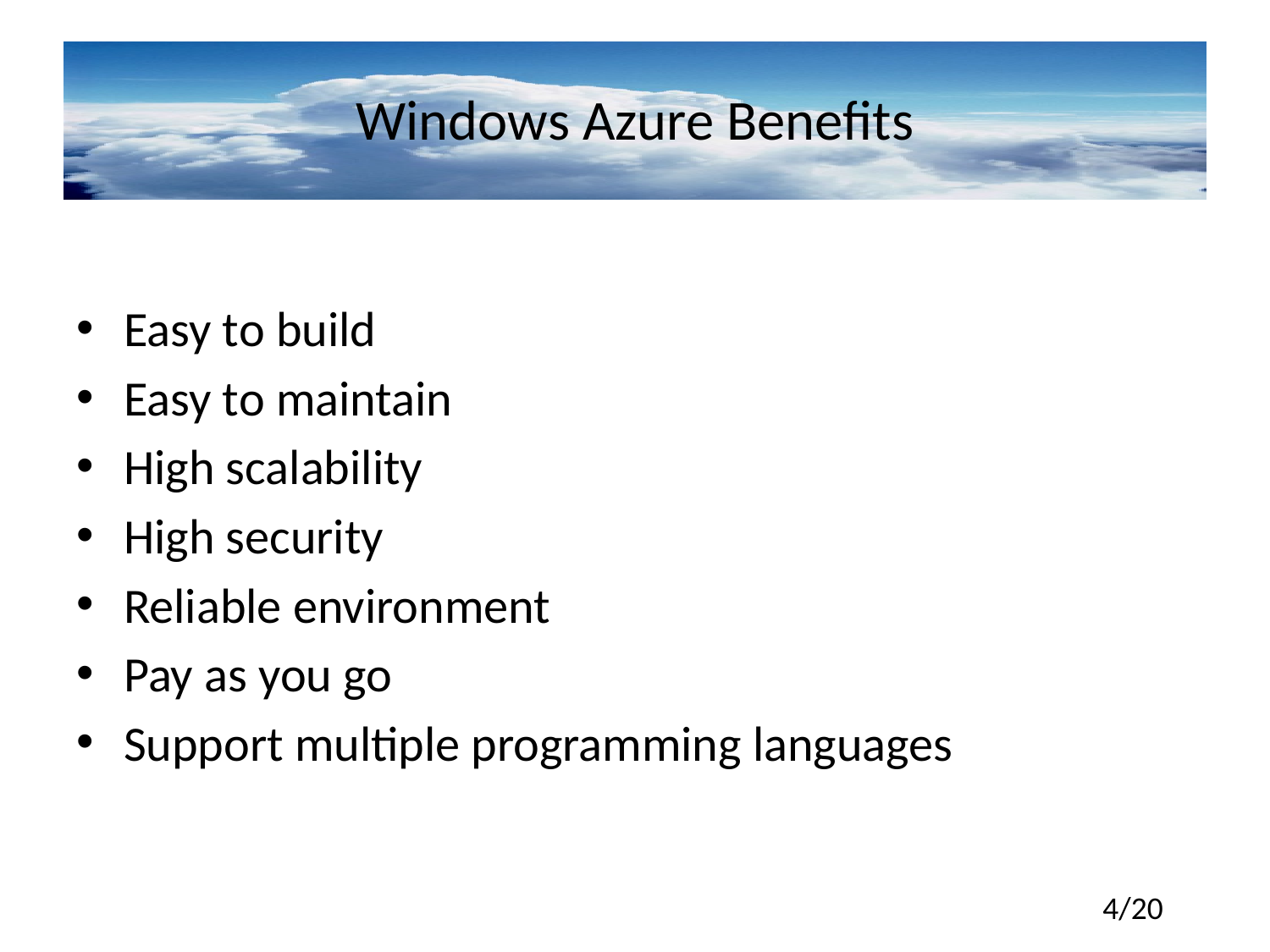

# Windows Azure Benefits

Easy to build
Easy to maintain
High scalability
High security
Reliable environment
Pay as you go
Support multiple programming languages

4/20